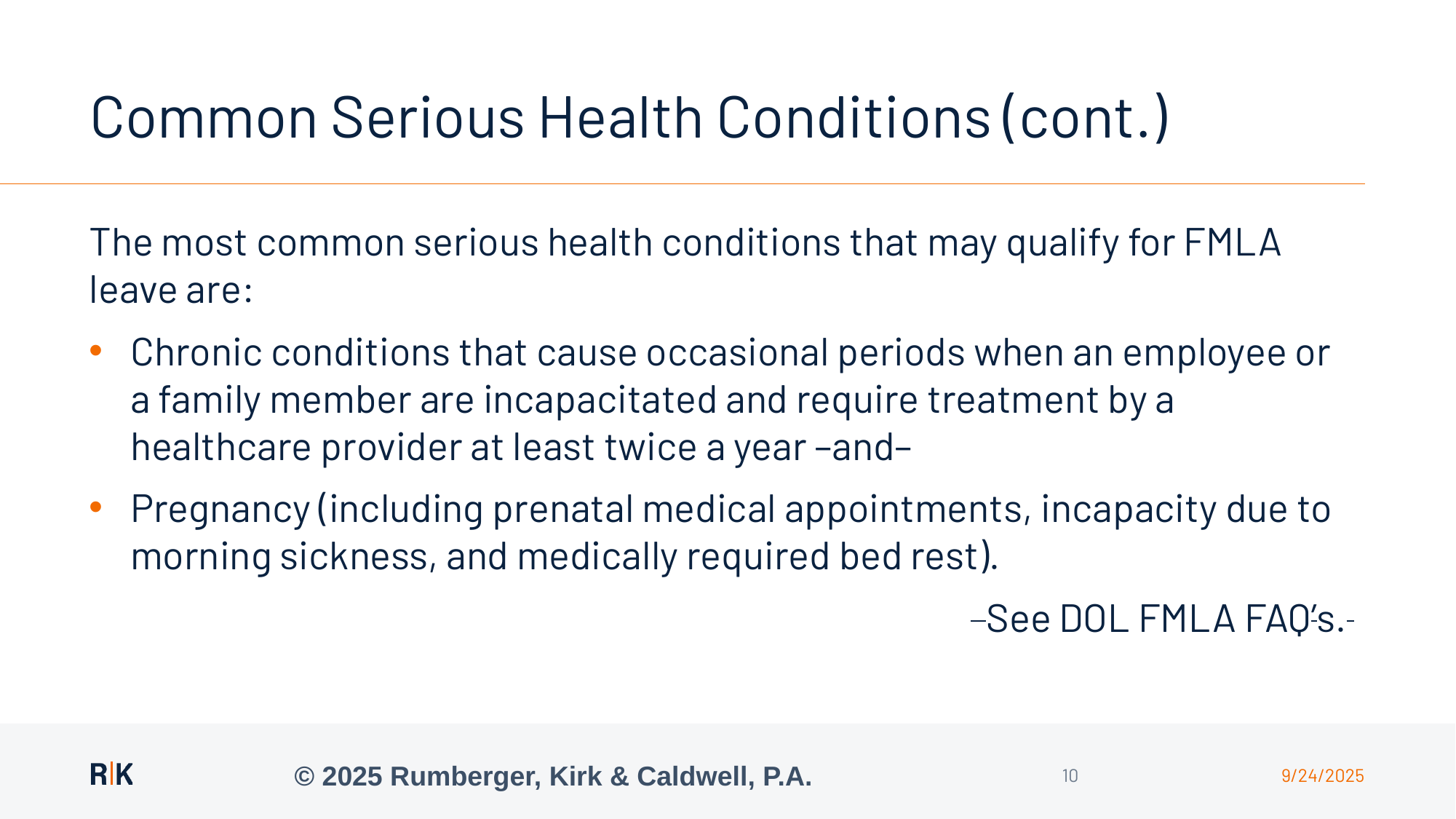

# Common Serious Health Conditions (cont.)
The most common serious health conditions that may qualify for FMLA leave are:
Chronic conditions that cause occasional periods when an employee or a family member are incapacitated and require treatment by a healthcare provider at least twice a year –and–
Pregnancy (including prenatal medical appointments, incapacity due to morning sickness, and medically required bed rest).
     See DOL FMLA FAQ’s.
© 2025 Rumberger, Kirk & Caldwell, P.A.
10
9/24/2025